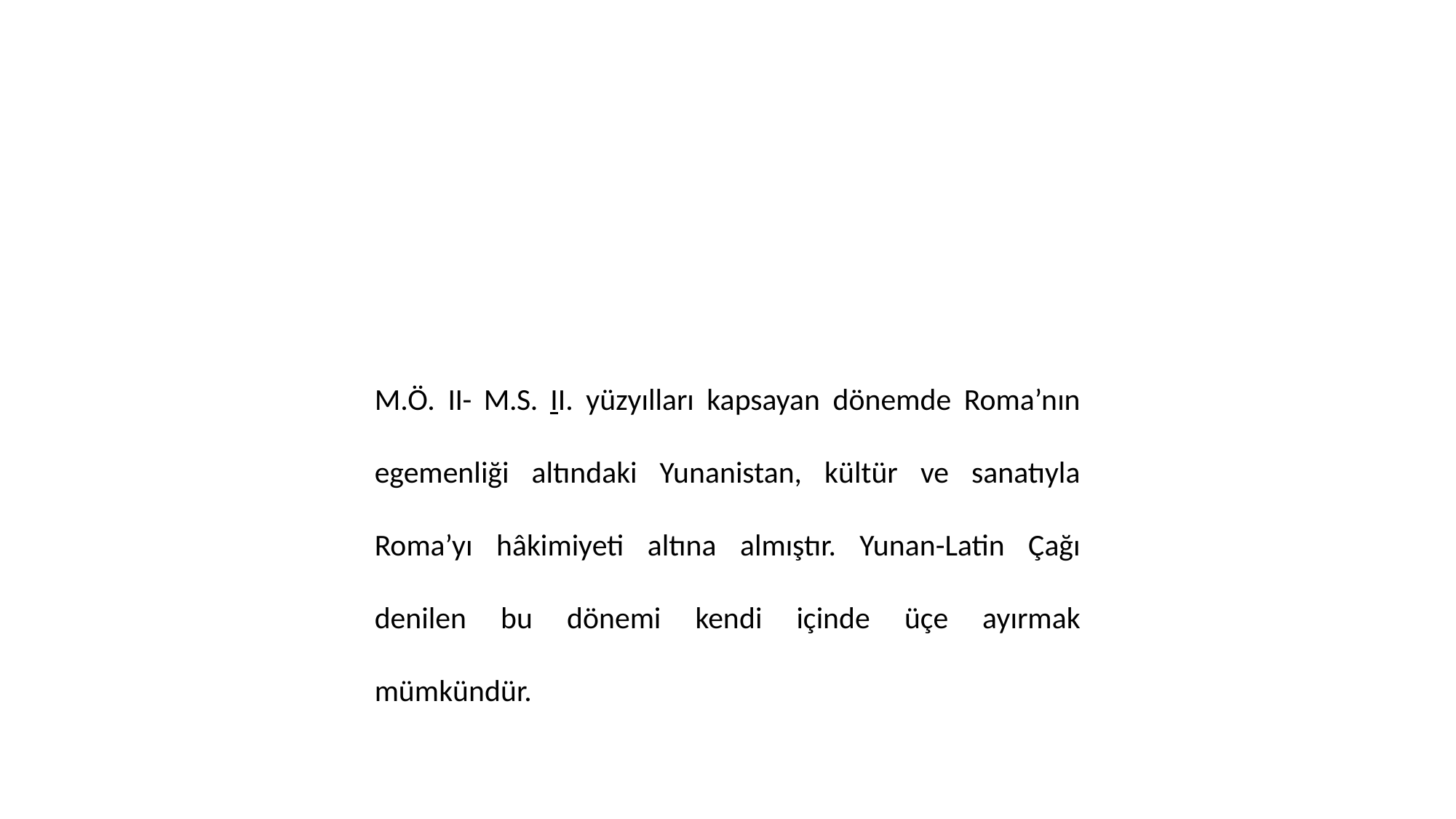

M.Ö. II- M.S. II. yüzyılları kapsayan dönemde Roma’nın egemenliği altındaki Yunanistan, kültür ve sanatıyla Roma’yı hâkimiyeti altına almıştır. Yunan-Latin Çağı denilen bu dönemi kendi içinde üçe ayırmak mümkündür.